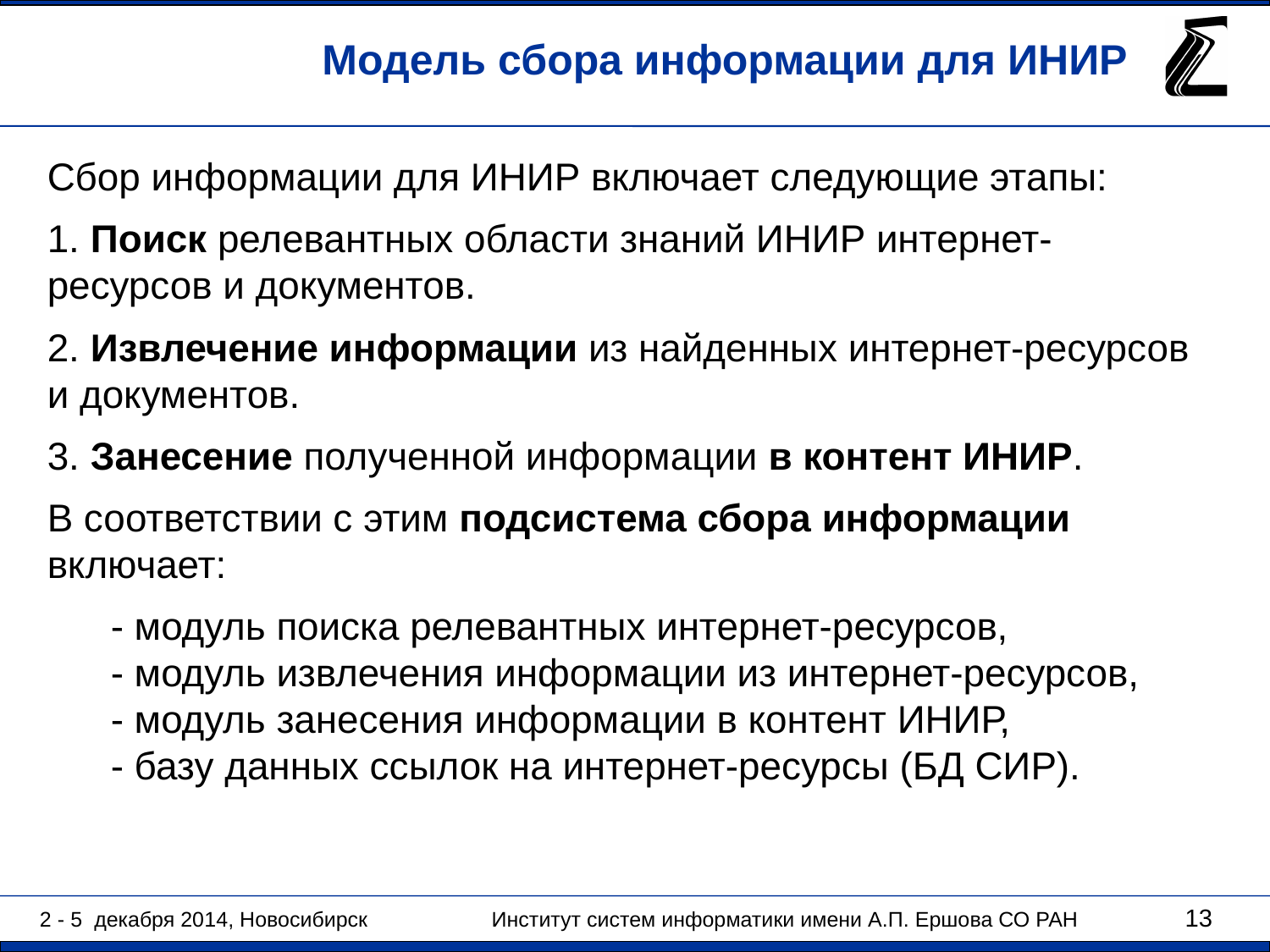

Модель сбора информации для ИНИР
Сбор информации для ИНИР включает следующие этапы:
1. Поиск релевантных области знаний ИНИР интернет-ресурсов и документов.
2. Извлечение информации из найденных интернет-ресурсов и документов.
3. Занесение полученной информации в контент ИНИР.
В соответствии с этим подсистема сбора информации включает:
- модуль поиска релевантных интернет-ресурсов,
- модуль извлечения информации из интернет-ресурсов,
- модуль занесения информации в контент ИНИР,
- базу данных ссылок на интернет-ресурсы (БД СИР).
13